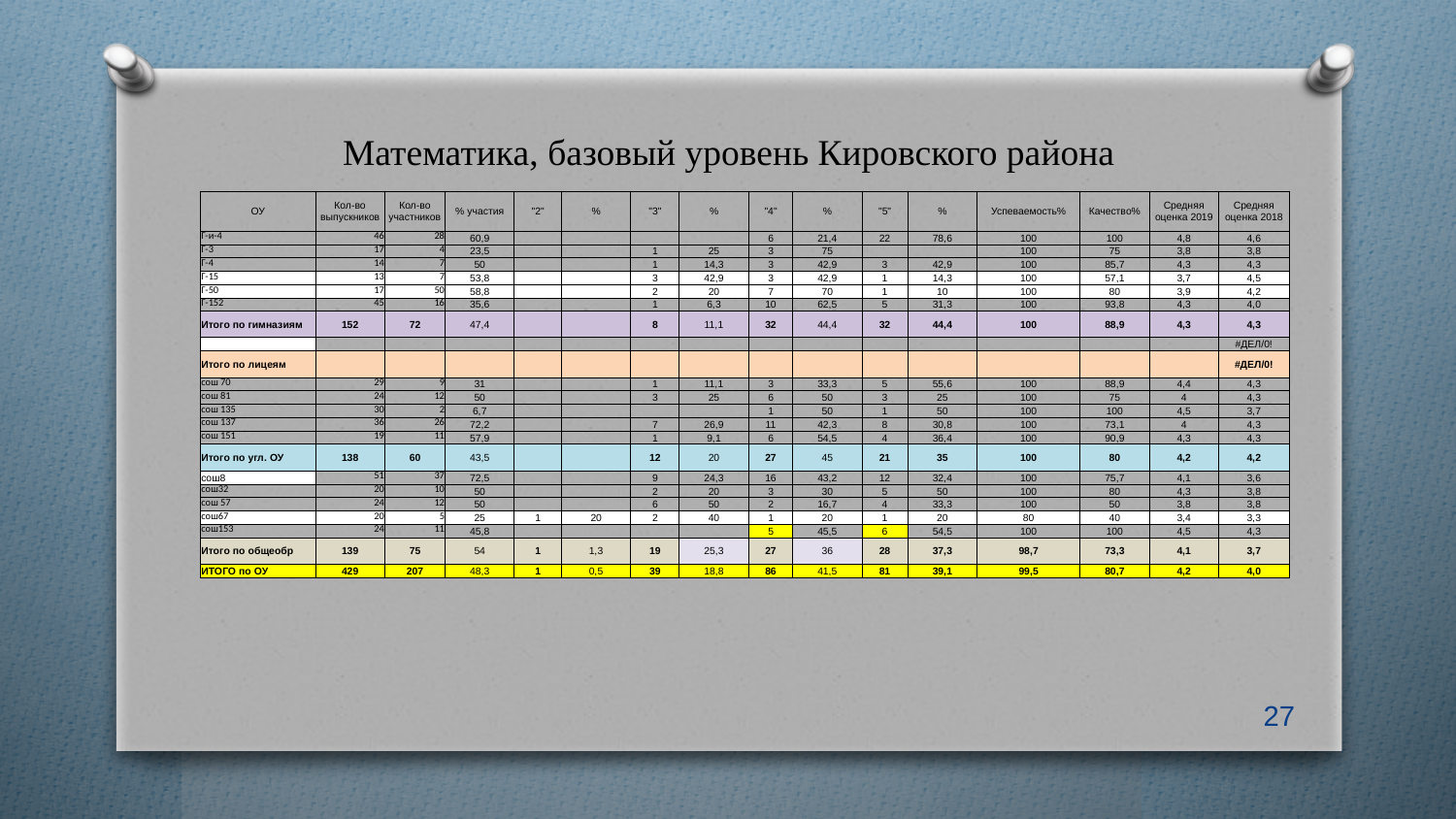

# Математика, базовый уровень Кировского района
| ОУ | Кол-во выпускников | Кол-во участников | % участия | "2" | % | "3" | % | "4" | % | "5" | % | Успеваемость% | Качество% | Средняя оценка 2019 | Средняя оценка 2018 |
| --- | --- | --- | --- | --- | --- | --- | --- | --- | --- | --- | --- | --- | --- | --- | --- |
| Г-и-4 | 46 | 28 | 60,9 |  |  |  |  | 6 | 21,4 | 22 | 78,6 | 100 | 100 | 4,8 | 4,6 |
| Г-3 | 17 | 4 | 23,5 |  |  | 1 | 25 | 3 | 75 |  |  | 100 | 75 | 3,8 | 3,8 |
| Г-4 | 14 | 7 | 50 |  |  | 1 | 14,3 | 3 | 42,9 | 3 | 42,9 | 100 | 85,7 | 4,3 | 4,3 |
| Г-15 | 13 | 7 | 53,8 |  |  | 3 | 42,9 | 3 | 42,9 | 1 | 14,3 | 100 | 57,1 | 3,7 | 4,5 |
| Г-50 | 17 | 50 | 58,8 |  |  | 2 | 20 | 7 | 70 | 1 | 10 | 100 | 80 | 3,9 | 4,2 |
| Г-152 | 45 | 16 | 35,6 |  |  | 1 | 6,3 | 10 | 62,5 | 5 | 31,3 | 100 | 93,8 | 4,3 | 4,0 |
| Итого по гимназиям | 152 | 72 | 47,4 |  |  | 8 | 11,1 | 32 | 44,4 | 32 | 44,4 | 100 | 88,9 | 4,3 | 4,3 |
|  |  |  |  |  |  |  |  |  |  |  |  |  |  |  | #ДЕЛ/0! |
| Итого по лицеям |  |  |  |  |  |  |  |  |  |  |  |  |  |  | #ДЕЛ/0! |
| сош 70 | 29 | 9 | 31 |  |  | 1 | 11,1 | 3 | 33,3 | 5 | 55,6 | 100 | 88,9 | 4,4 | 4,3 |
| сош 81 | 24 | 12 | 50 |  |  | 3 | 25 | 6 | 50 | 3 | 25 | 100 | 75 | 4 | 4,3 |
| сош 135 | 30 | 2 | 6,7 |  |  |  |  | 1 | 50 | 1 | 50 | 100 | 100 | 4,5 | 3,7 |
| сош 137 | 36 | 26 | 72,2 |  |  | 7 | 26,9 | 11 | 42,3 | 8 | 30,8 | 100 | 73,1 | 4 | 4,3 |
| сош 151 | 19 | 11 | 57,9 |  |  | 1 | 9,1 | 6 | 54,5 | 4 | 36,4 | 100 | 90,9 | 4,3 | 4,3 |
| Итого по угл. ОУ | 138 | 60 | 43,5 |  |  | 12 | 20 | 27 | 45 | 21 | 35 | 100 | 80 | 4,2 | 4,2 |
| сош8 | 51 | 37 | 72,5 |  |  | 9 | 24,3 | 16 | 43,2 | 12 | 32,4 | 100 | 75,7 | 4,1 | 3,6 |
| сош32 | 20 | 10 | 50 |  |  | 2 | 20 | 3 | 30 | 5 | 50 | 100 | 80 | 4,3 | 3,8 |
| сош 57 | 24 | 12 | 50 |  |  | 6 | 50 | 2 | 16,7 | 4 | 33,3 | 100 | 50 | 3,8 | 3,8 |
| сош67 | 20 | 5 | 25 | 1 | 20 | 2 | 40 | 1 | 20 | 1 | 20 | 80 | 40 | 3,4 | 3,3 |
| сош153 | 24 | 11 | 45,8 |  |  |  |  | 5 | 45,5 | 6 | 54,5 | 100 | 100 | 4,5 | 4,3 |
| Итого по общеобр | 139 | 75 | 54 | 1 | 1,3 | 19 | 25,3 | 27 | 36 | 28 | 37,3 | 98,7 | 73,3 | 4,1 | 3,7 |
| ИТОГО по ОУ | 429 | 207 | 48,3 | 1 | 0,5 | 39 | 18,8 | 86 | 41,5 | 81 | 39,1 | 99,5 | 80,7 | 4,2 | 4,0 |
27